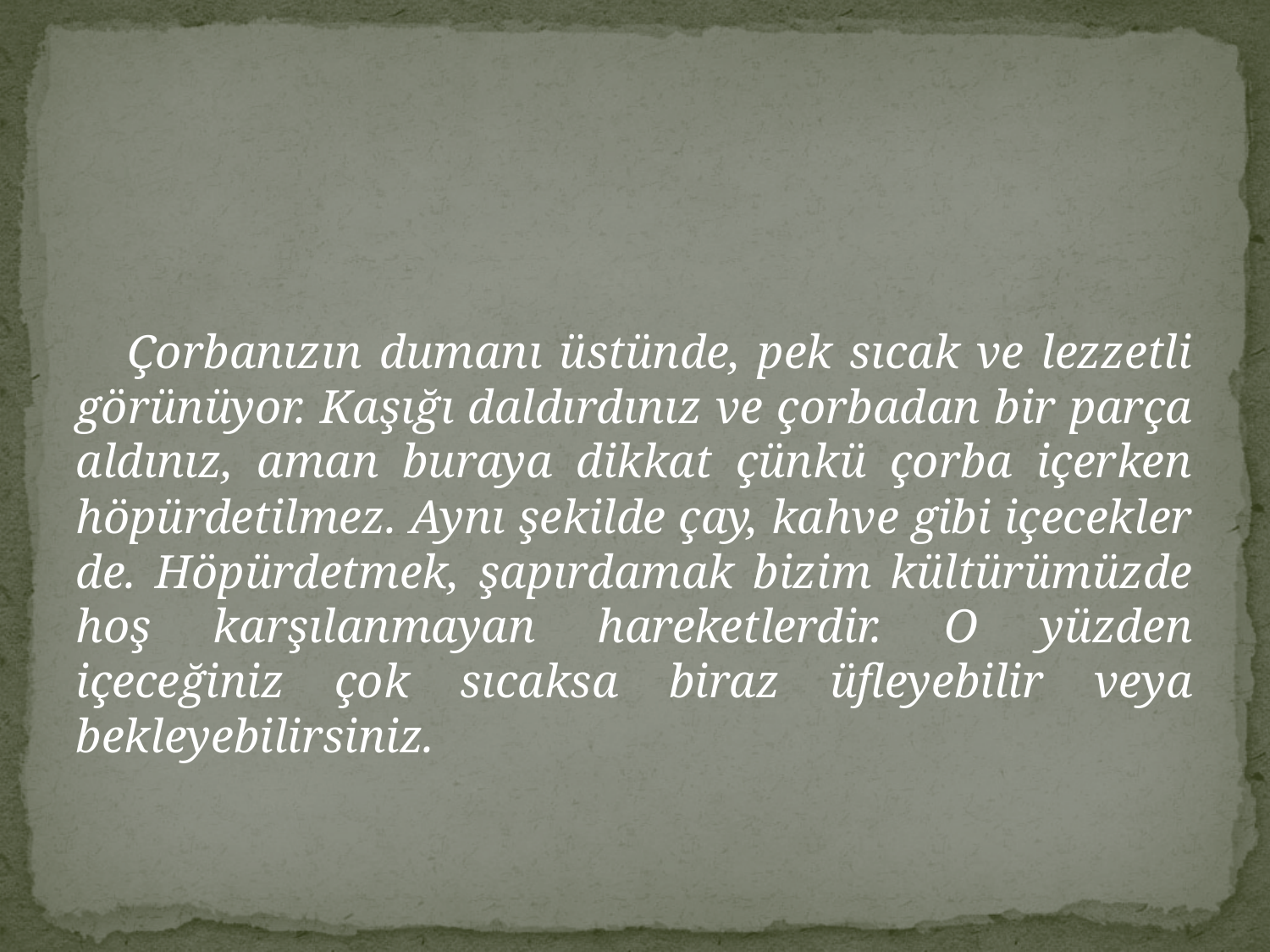

Çorbanızın dumanı üstünde, pek sıcak ve lezzetli görünüyor. Kaşığı daldırdınız ve çorbadan bir parça aldınız, aman buraya dikkat çünkü çorba içerken höpürdetilmez. Aynı şekilde çay, kahve gibi içecekler de. Höpürdetmek, şapırdamak bizim kültürümüzde hoş karşılanmayan hareketlerdir. O yüzden içeceğiniz çok sıcaksa biraz üfleyebilir veya bekleyebilirsiniz.